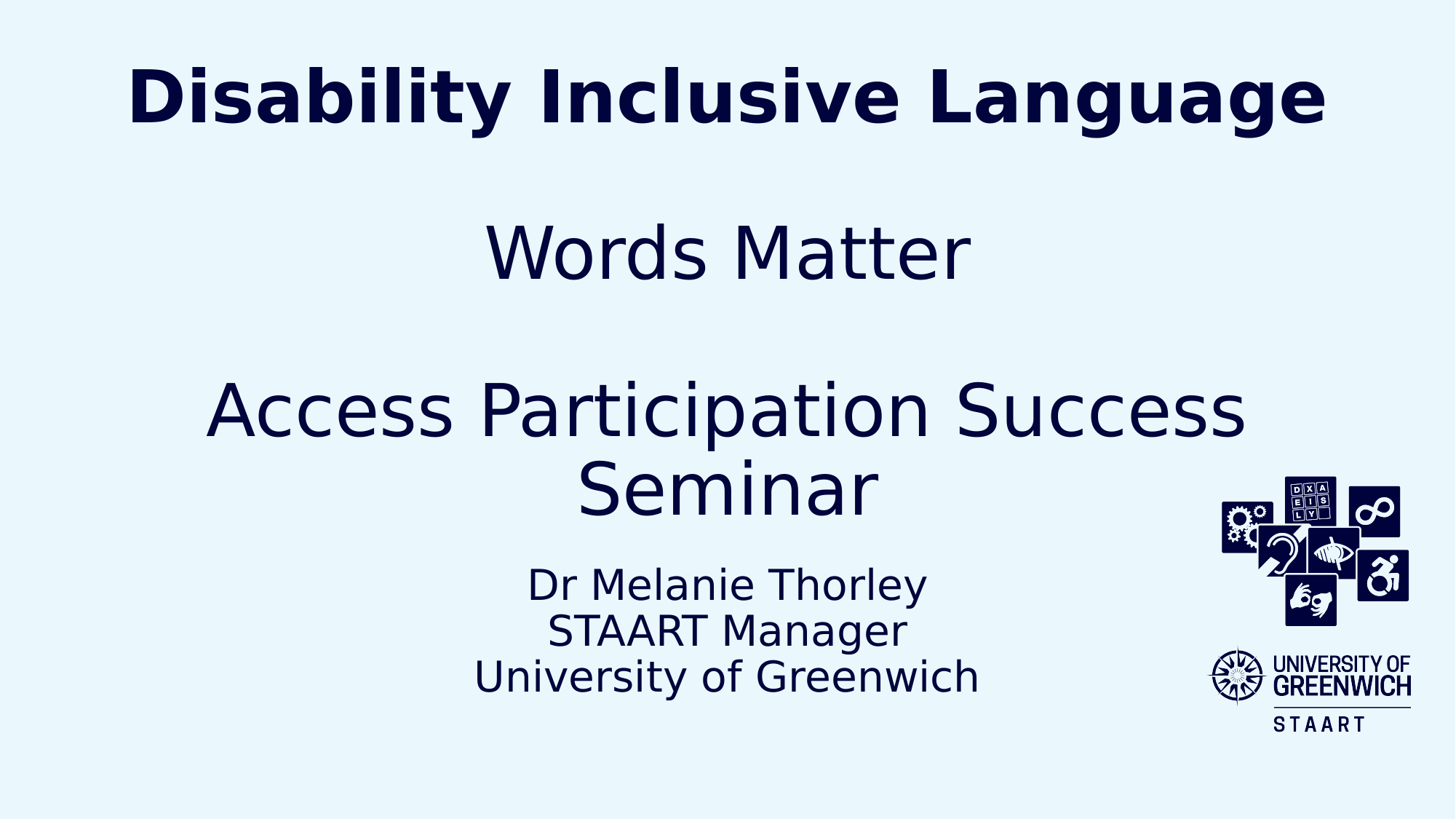

# Disability Inclusive Language Words Matter Access Participation Success Seminar Dr Melanie Thorley STAART Manager University of Greenwich